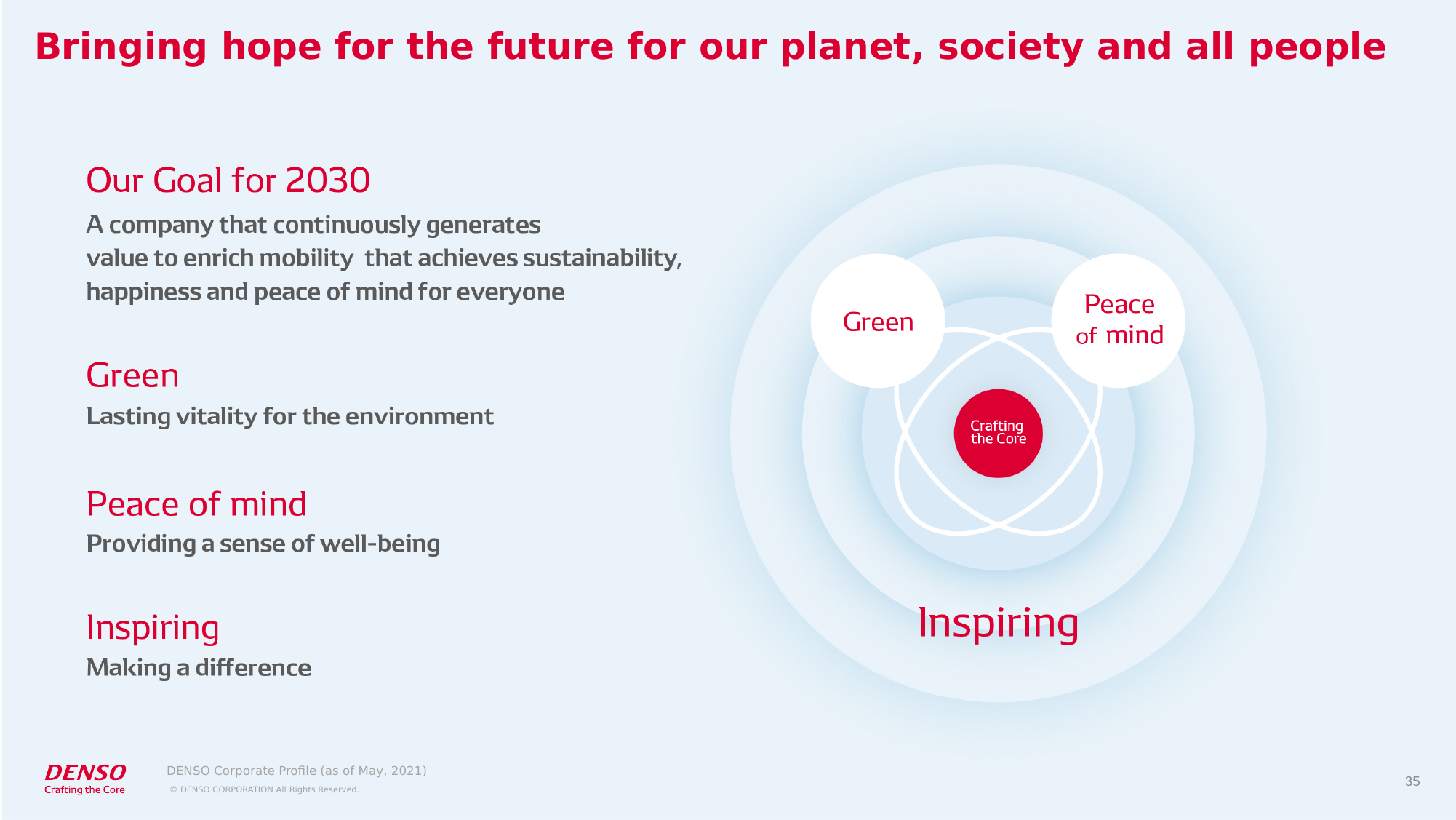

Bringing hope for the future for our planet, society and all people
DENSO Corporate Profile (as of May, 2021)